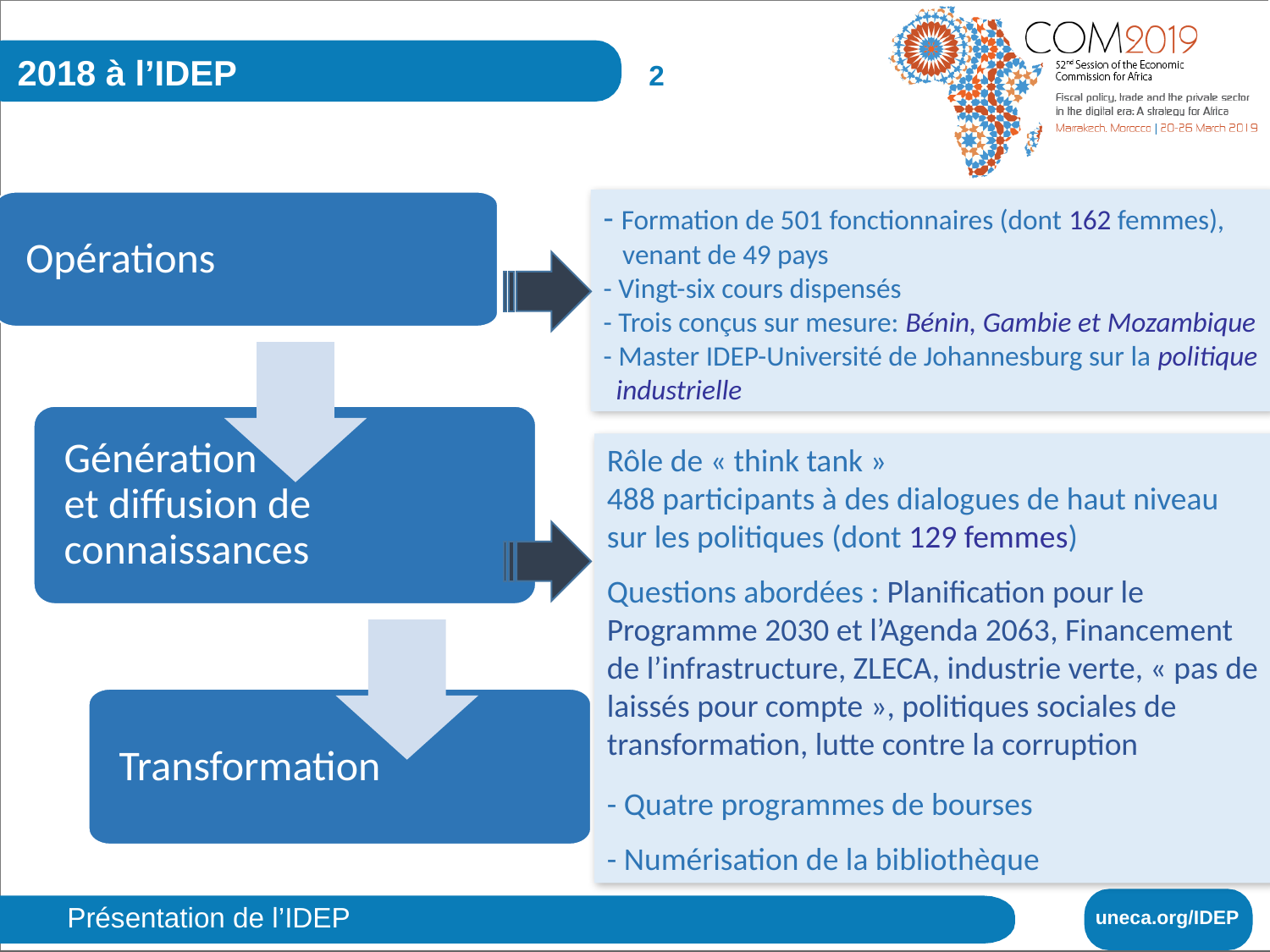

2018 à l’IDEP
2
- Formation de 501 fonctionnaires (dont 162 femmes),
   venant de 49 pays
- Vingt-six cours dispensés
- Trois conçus sur mesure: Bénin, Gambie et Mozambique
- Master IDEP-Université de Johannesburg sur la politique
  industrielle
Opérations

Génération
et diffusion de connaissances
Rôle de « think tank »
488 participants à des dialogues de haut niveau sur les politiques (dont 129 femmes)

Questions abordées : Planification pour le Programme 2030 et l’Agenda 2063, Financement de l’infrastructure, ZLECA, industrie verte, « pas de laissés pour compte », politiques sociales de transformation, lutte contre la corruption

- Quatre programmes de bourses

- Numérisation de la bibliothèque

Transformation
Title of the presentation goes here   |       Sub-Title  goes  here

uneca.org/IDEP
Présentation de l’IDEP